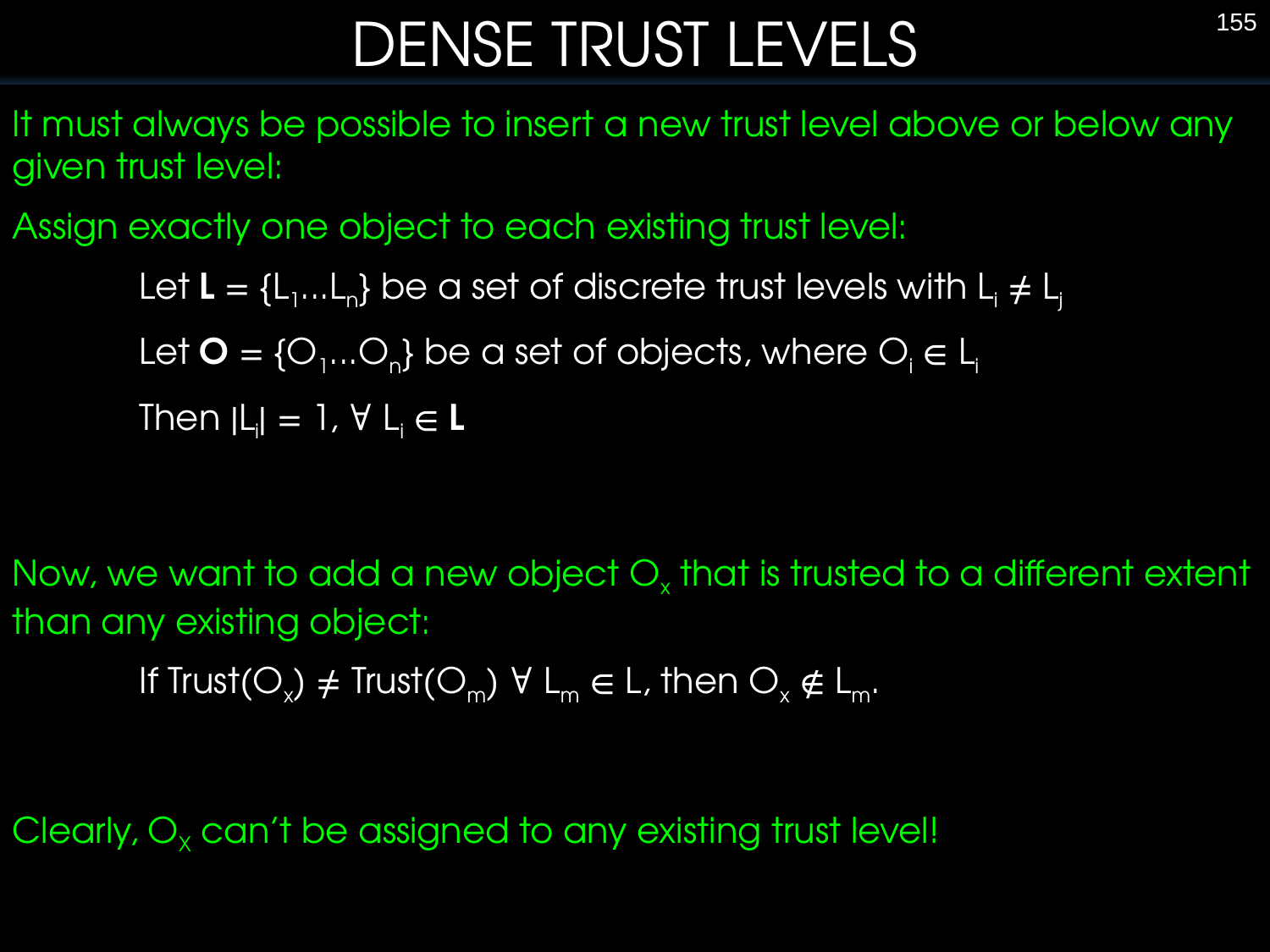

Dense Trust Levels
155
It must always be possible to insert a new trust level above or below any given trust level:
Assign exactly one object to each existing trust level:
Let L = {L1...Ln} be a set of discrete trust levels with Li ≠ Lj
Let O = {O1...On} be a set of objects, where Oi ∈ Li
Then |Li| = 1, ∀ Li ∈ L

Now, we want to add a new object Ox that is trusted to a different extent than any existing object:
	If Trust(Ox) ≠ Trust(Om) ∀ Lm ∈ L, then Ox ∉ Lm.
Clearly, OX can’t be assigned to any existing trust level!